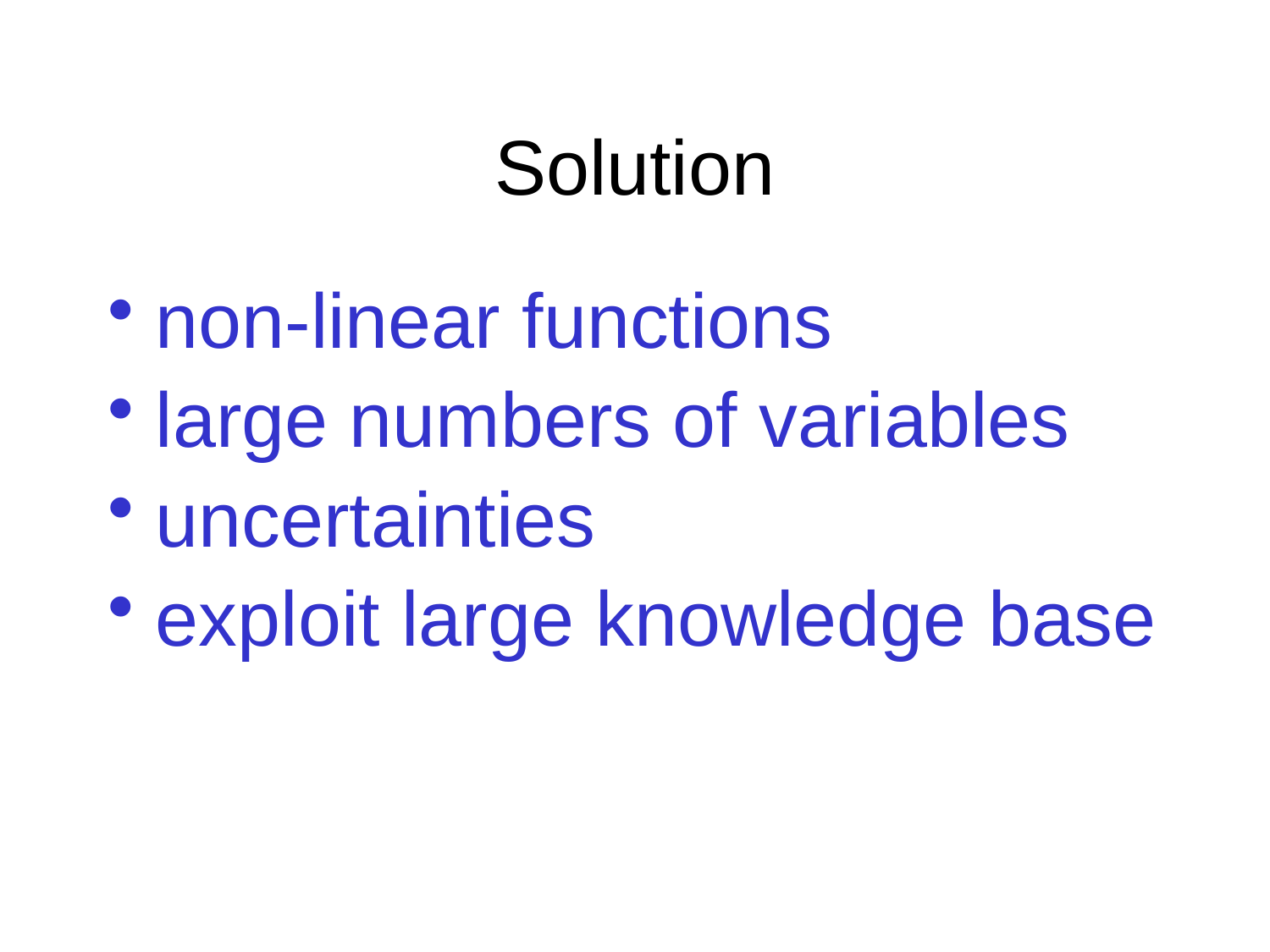

# Solution
non-linear functions
large numbers of variables
uncertainties
exploit large knowledge base